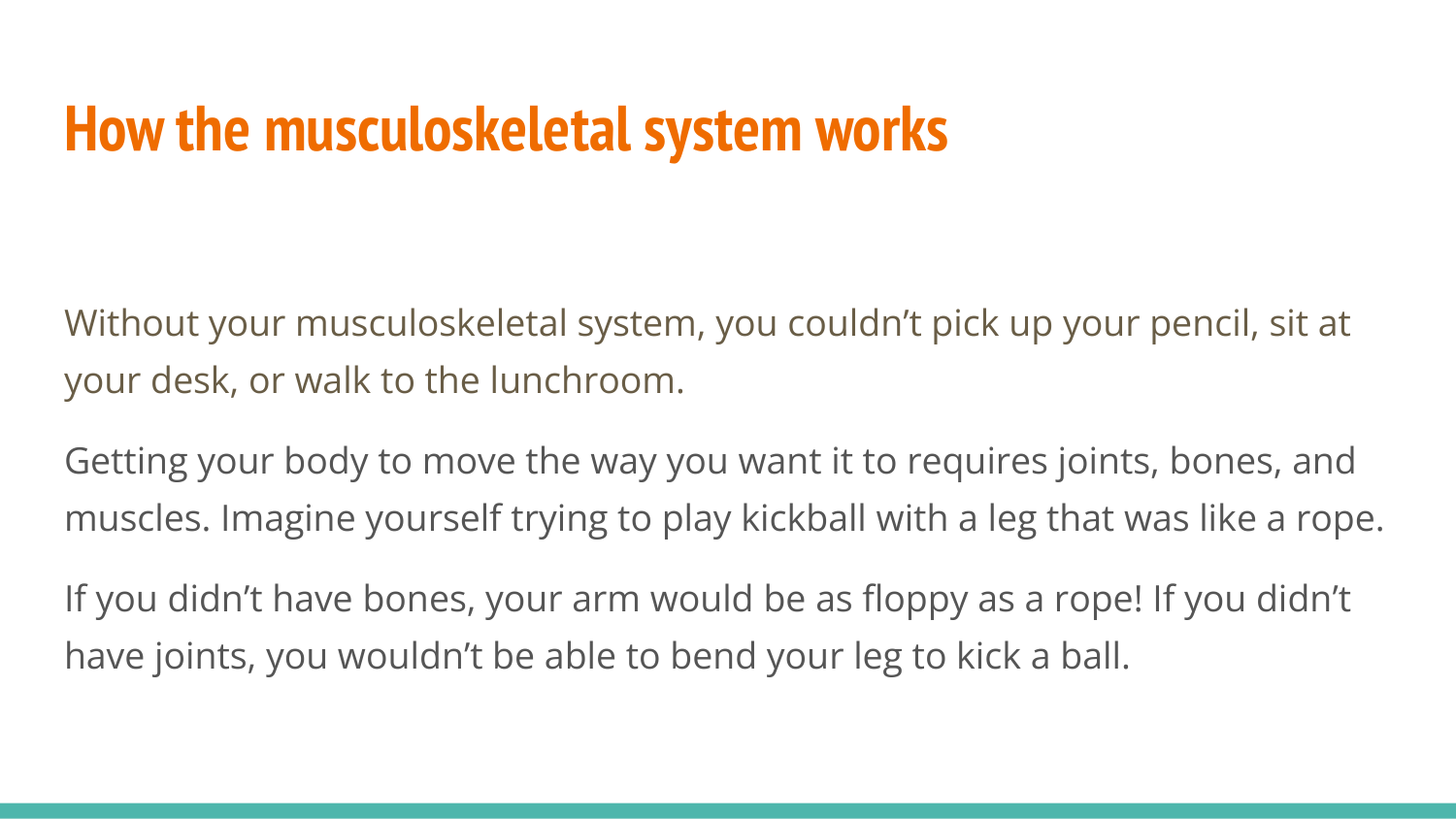

# How the musculoskeletal system works

Without your musculoskeletal system, you couldn’t pick up your pencil, sit at your desk, or walk to the lunchroom.
Getting your body to move the way you want it to requires joints, bones, and muscles. Imagine yourself trying to play kickball with a leg that was like a rope.
If you didn’t have bones, your arm would be as floppy as a rope! If you didn’t have joints, you wouldn’t be able to bend your leg to kick a ball.